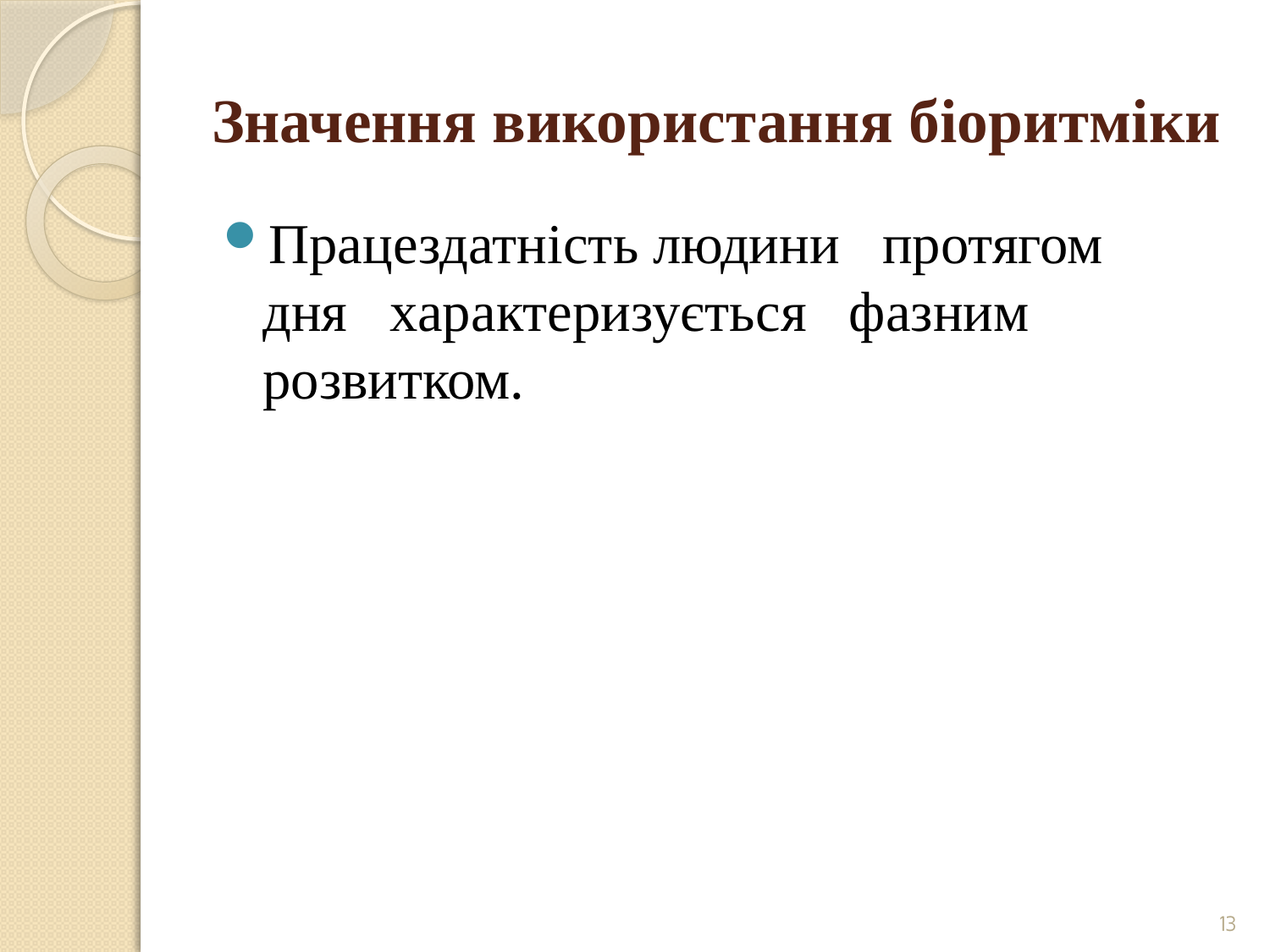

# Значення використання біоритміки
Працездатність людини   протягом   дня   характеризується   фазним   розвитком.

13